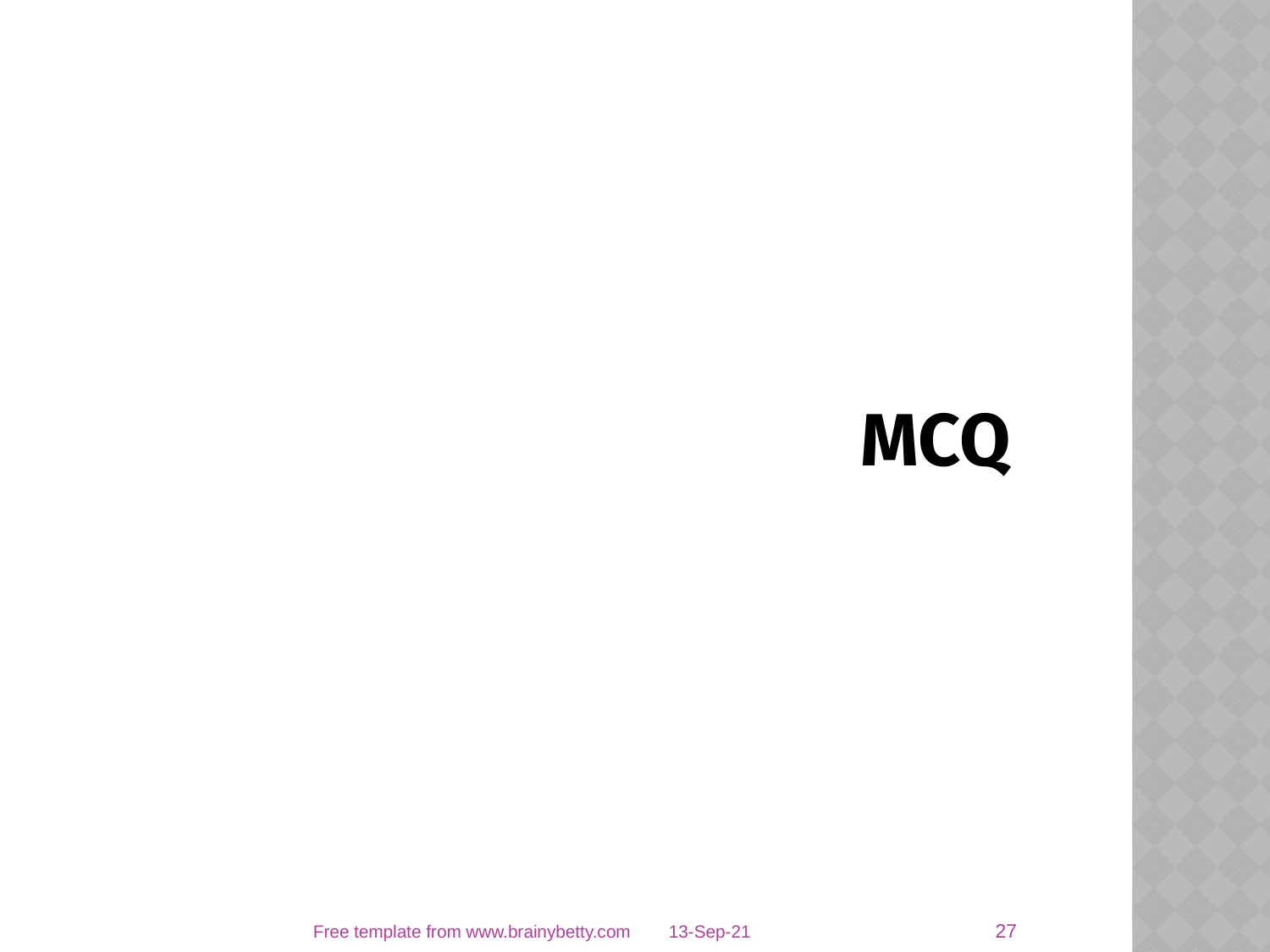

# MCQ
27
Free template from www.brainybetty.com
13-Sep-21